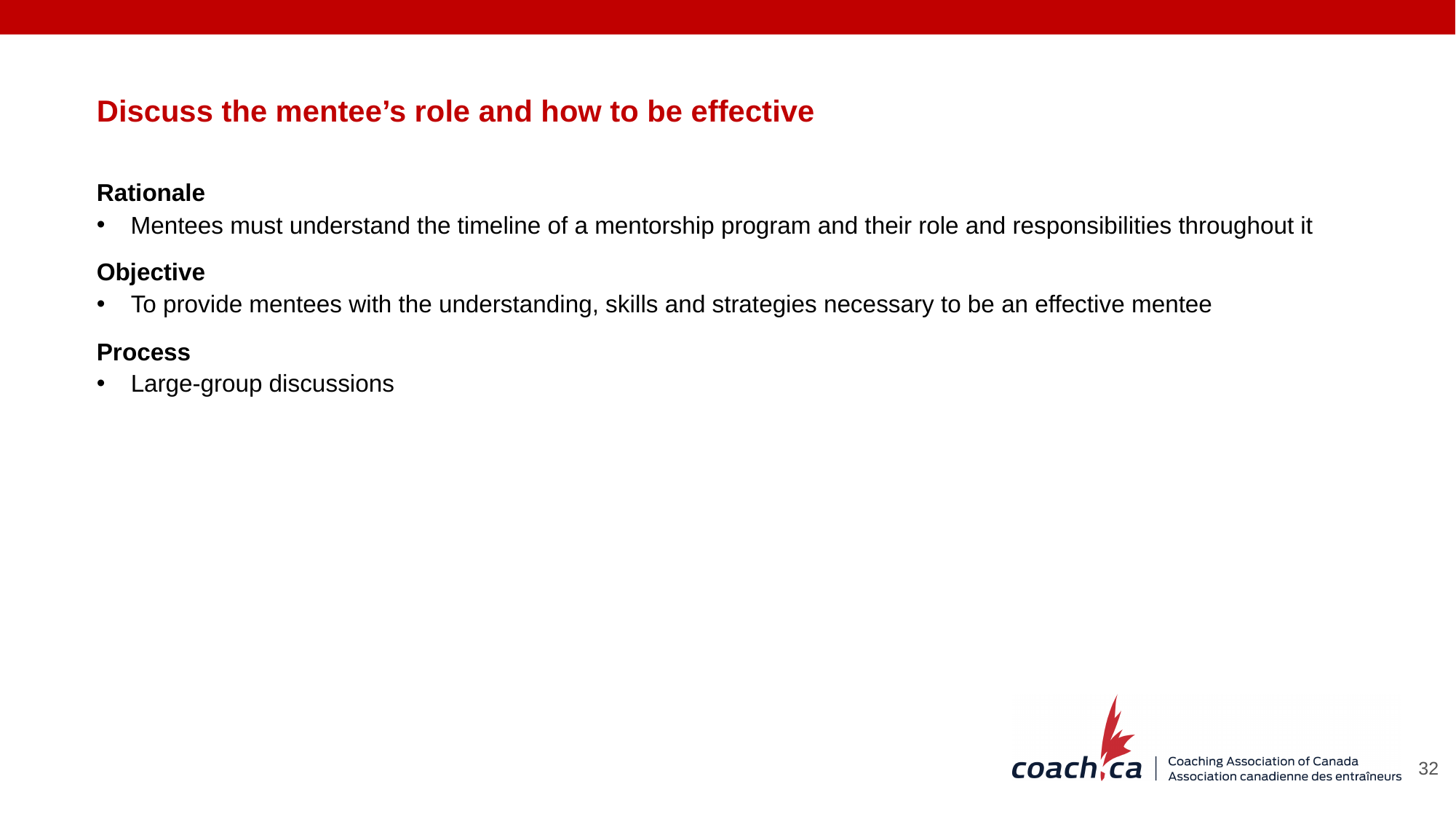

Discuss the mentee’s role and how to be effective
Rationale
Mentees must understand the timeline of a mentorship program and their role and responsibilities throughout it
Objective
To provide mentees with the understanding, skills and strategies necessary to be an effective mentee
Process
Large-group discussions
32